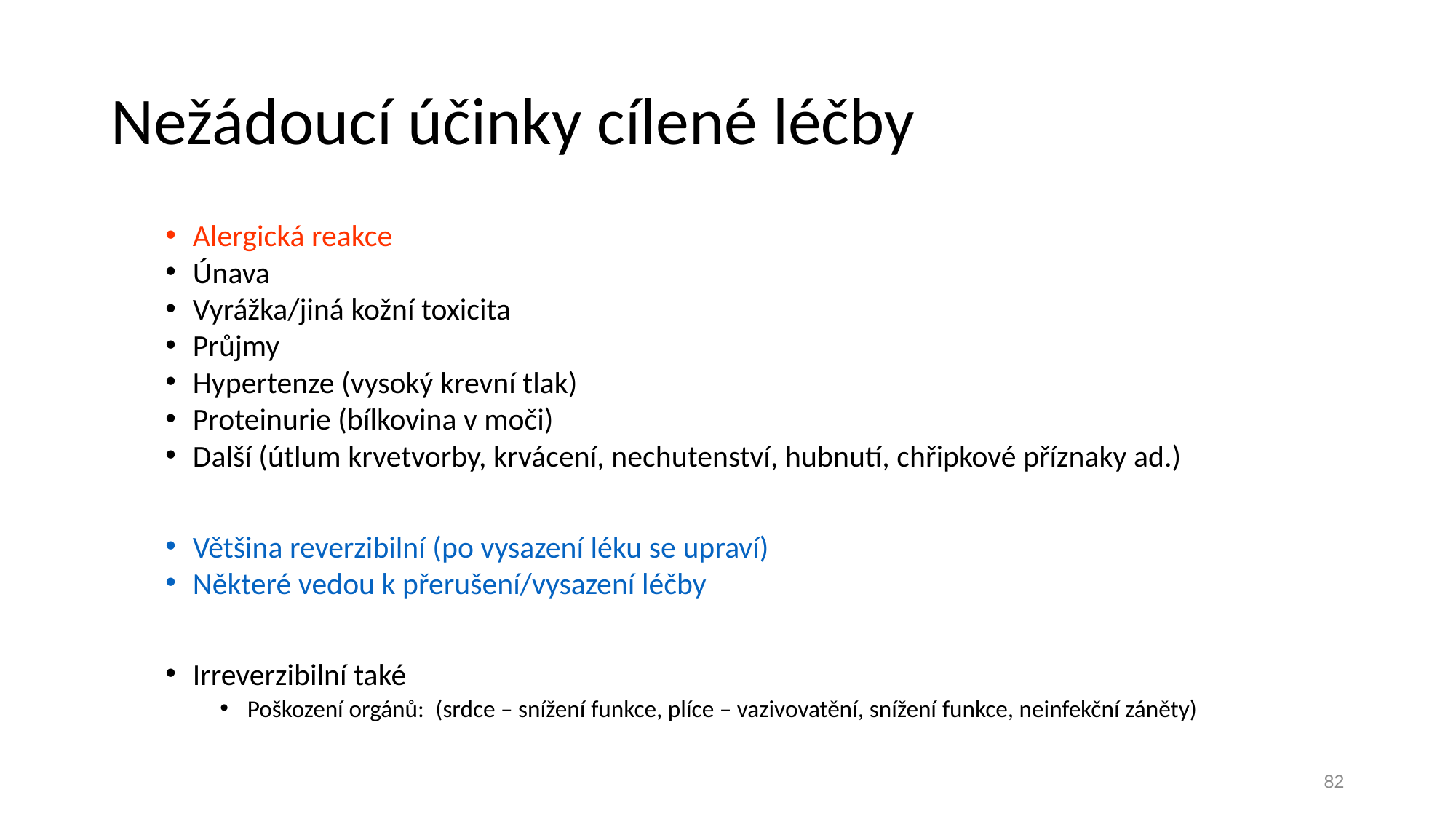

# Nežádoucí účinky cílené léčby
Alergická reakce
Únava
Vyrážka/jiná kožní toxicita
Průjmy
Hypertenze (vysoký krevní tlak)
Proteinurie (bílkovina v moči)
Další (útlum krvetvorby, krvácení, nechutenství, hubnutí, chřipkové příznaky ad.)

Většina reverzibilní (po vysazení léku se upraví)
Některé vedou k přerušení/vysazení léčby

Irreverzibilní také
Poškození orgánů:  (srdce – snížení funkce, plíce – vazivovatění, snížení funkce, neinfekční záněty)

82